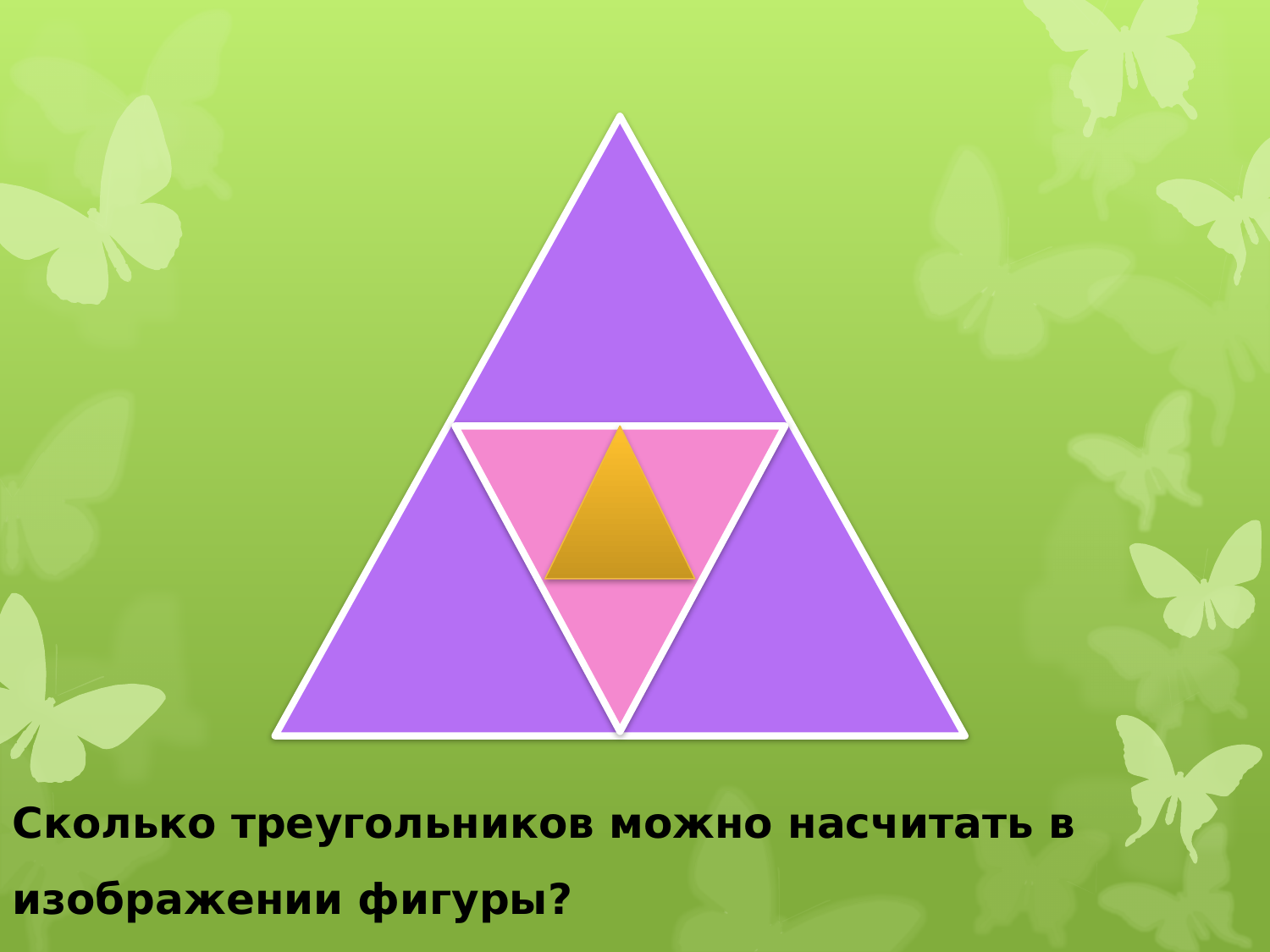

Сколько треугольников можно насчитать в изображении фигуры?